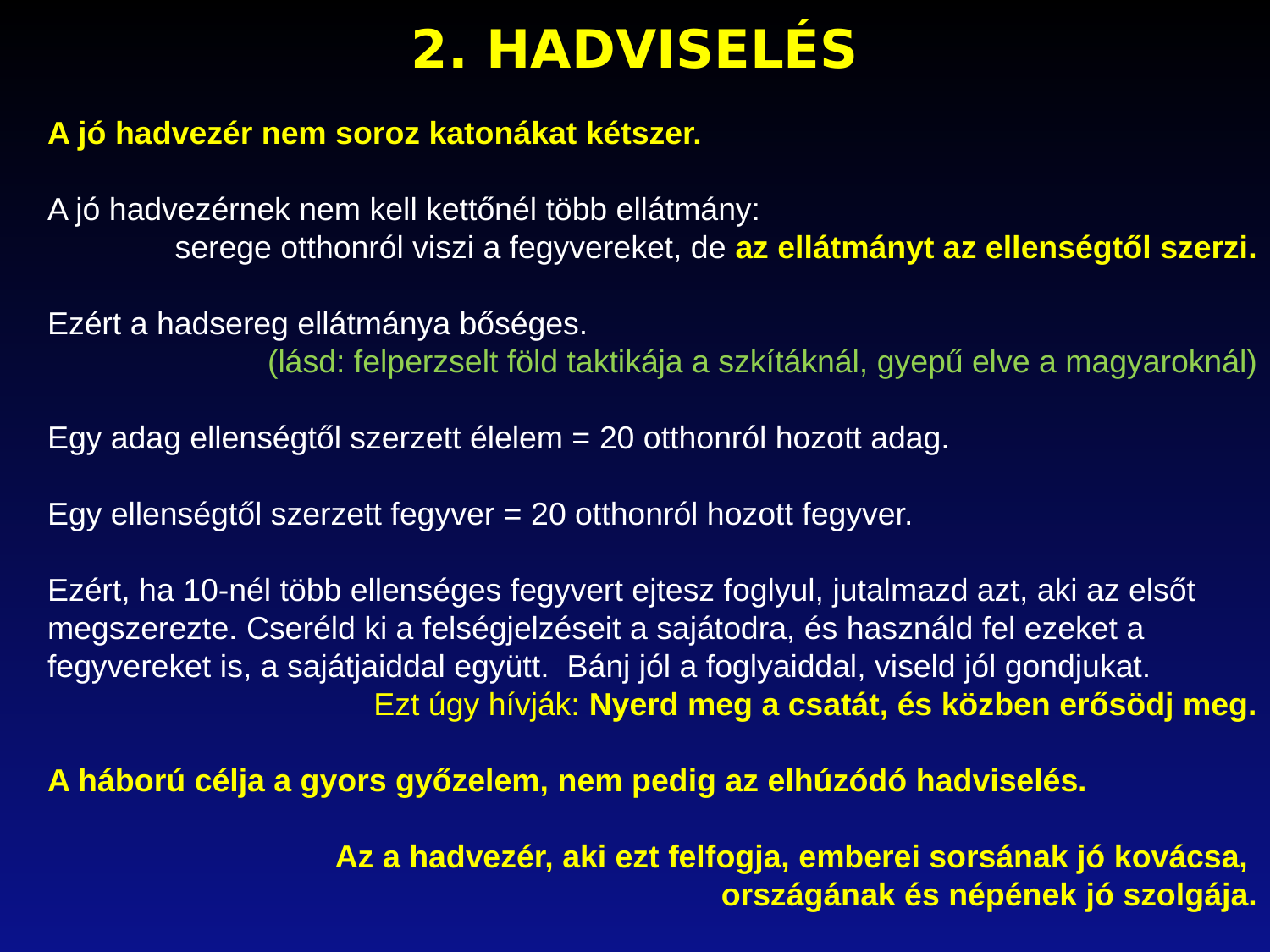

2. HADVISELÉS
A jó hadvezér nem soroz katonákat kétszer.

A jó hadvezérnek nem kell kettőnél több ellátmány:
serege otthonról viszi a fegyvereket, de az ellátmányt az ellenségtől szerzi.

Ezért a hadsereg ellátmánya bőséges.
(lásd: felperzselt föld taktikája a szkítáknál, gyepű elve a magyaroknál)

Egy adag ellenségtől szerzett élelem = 20 otthonról hozott adag.

Egy ellenségtől szerzett fegyver = 20 otthonról hozott fegyver.

Ezért, ha 10-nél több ellenséges fegyvert ejtesz foglyul, jutalmazd azt, aki az elsőt megszerezte. Cseréld ki a felségjelzéseit a sajátodra, és használd fel ezeket a fegyvereket is, a sajátjaiddal együtt.  Bánj jól a foglyaiddal, viseld jól gondjukat.
Ezt úgy hívják: Nyerd meg a csatát, és közben erősödj meg.

A háború célja a gyors győzelem, nem pedig az elhúzódó hadviselés.

Az a hadvezér, aki ezt felfogja, emberei sorsának jó kovácsa,
országának és népének jó szolgája.